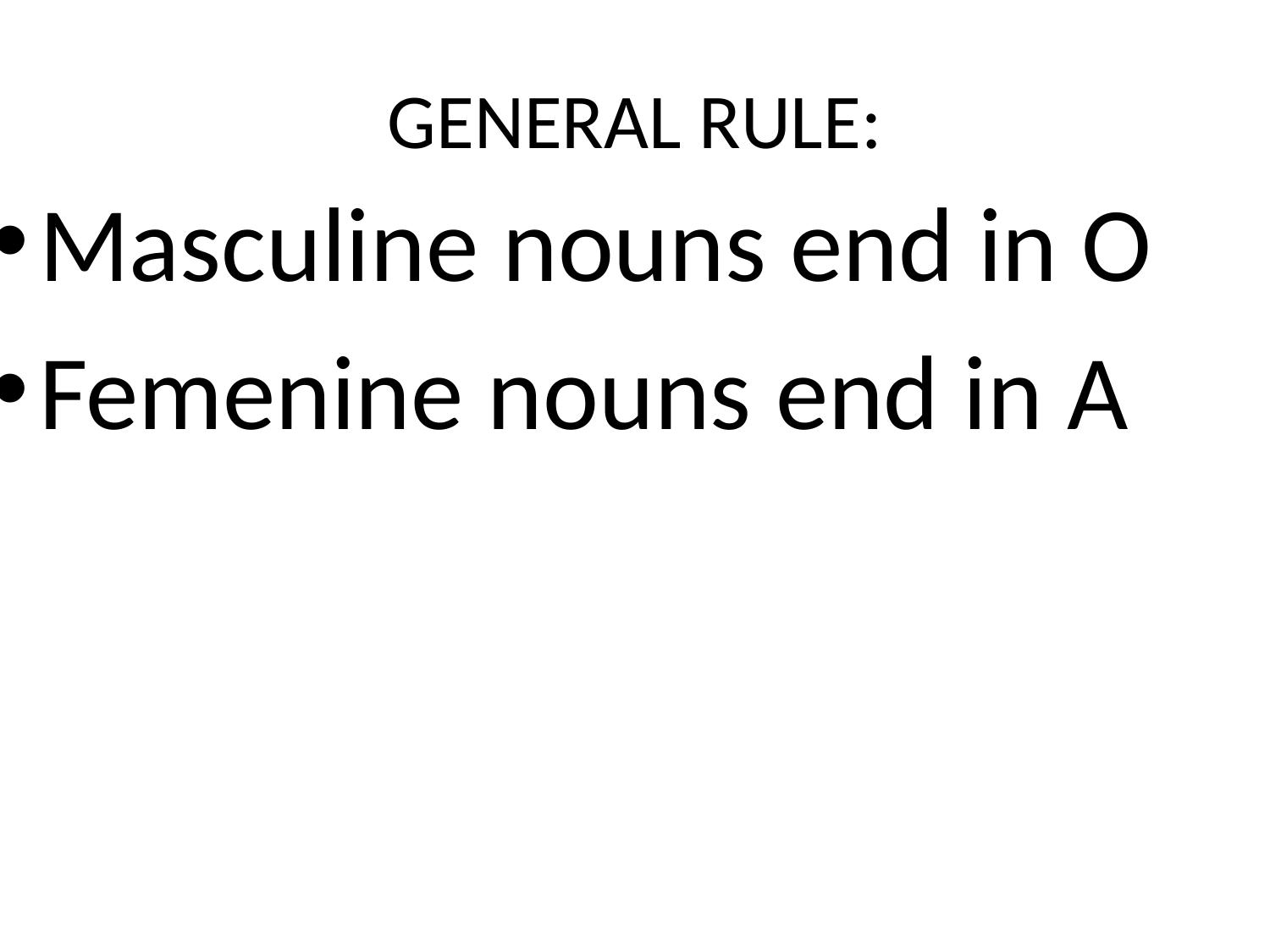

# GENERAL RULE:
Masculine nouns end in O
Femenine nouns end in A